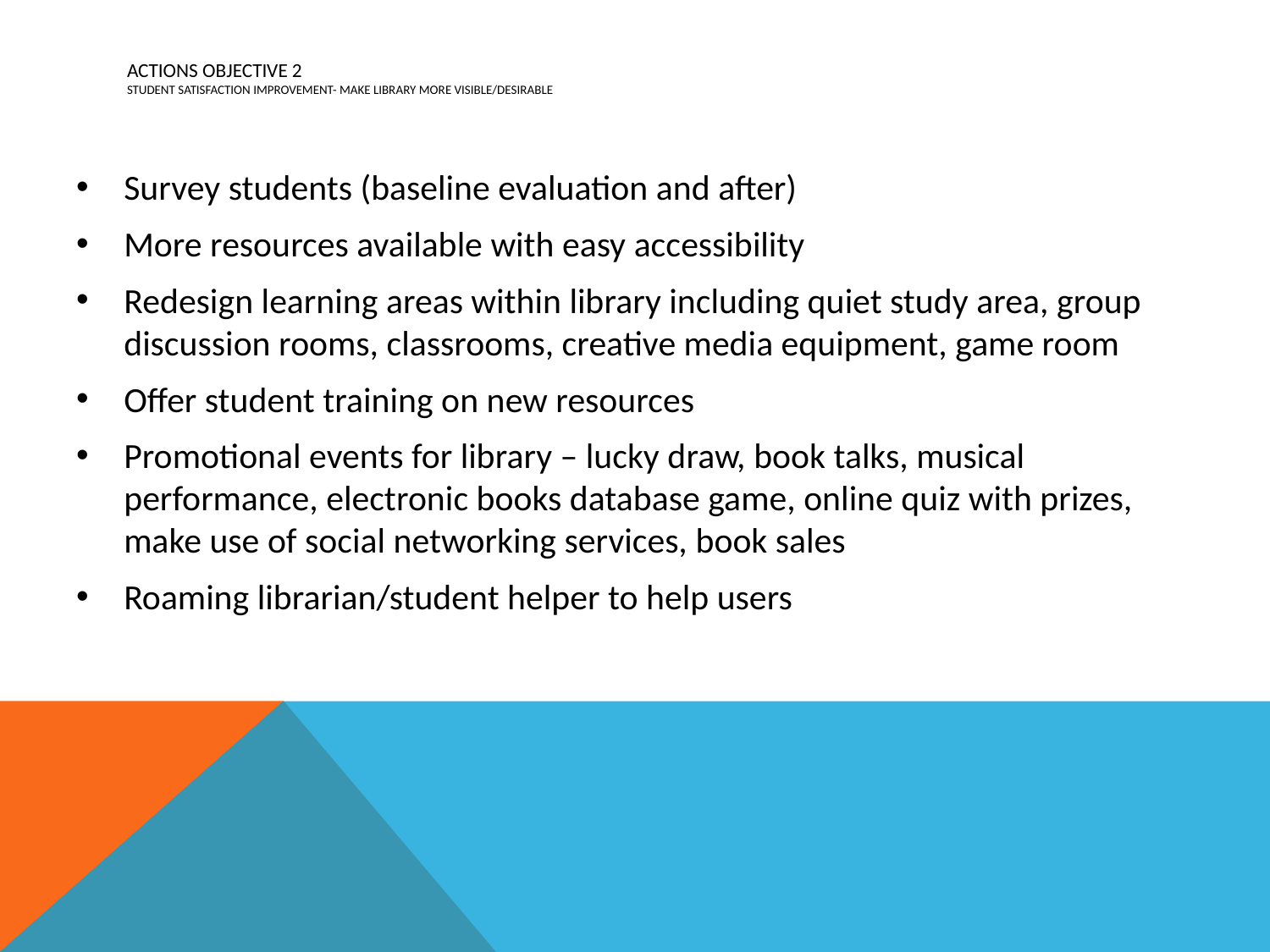

# Actions Objective 2 Student satisfaction improvement- make library more visible/desirable
Survey students (baseline evaluation and after)
More resources available with easy accessibility
Redesign learning areas within library including quiet study area, group discussion rooms, classrooms, creative media equipment, game room
Offer student training on new resources
Promotional events for library – lucky draw, book talks, musical performance, electronic books database game, online quiz with prizes, make use of social networking services, book sales
Roaming librarian/student helper to help users